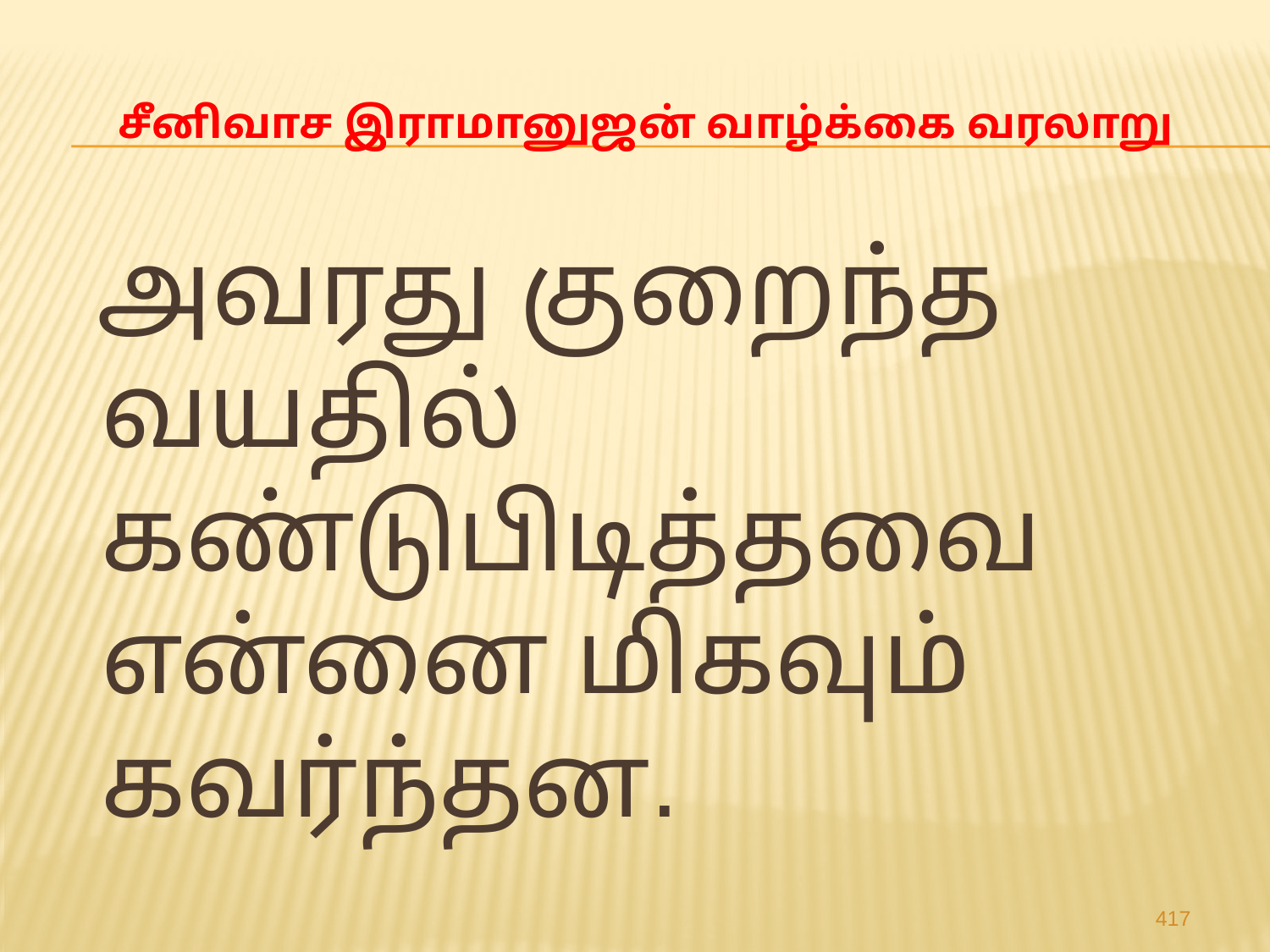

# சீனிவாச இராமானுஜன் வாழ்க்கை வரலாறு
   அவரது குறைந்த வயதில் கண்டுபிடித்தவை என்னை மிகவும் கவர்ந்தன.

417